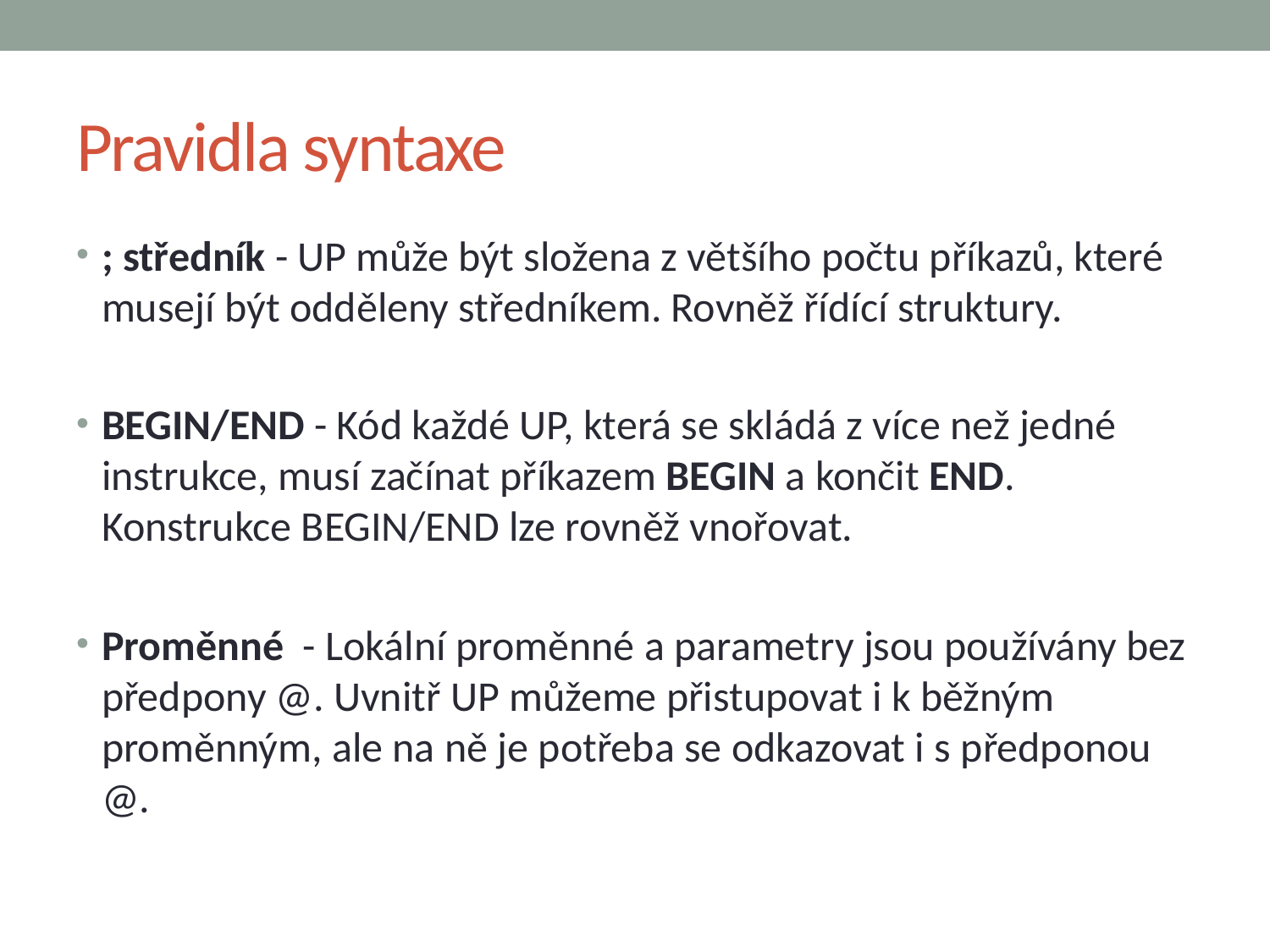

# Pravidla syntaxe
; středník - UP může být složena z většího počtu příkazů, které musejí být odděleny středníkem. Rovněž řídící struktury.

BEGIN/END - Kód každé UP, která se skládá z více než jedné instrukce, musí začínat příkazem BEGIN a končit END. Konstrukce BEGIN/END lze rovněž vnořovat.

Proměnné  - Lokální proměnné a parametry jsou používány bez předpony @. Uvnitř UP můžeme přistupovat i k běžným proměnným, ale na ně je potřeba se odkazovat i s předponou @.